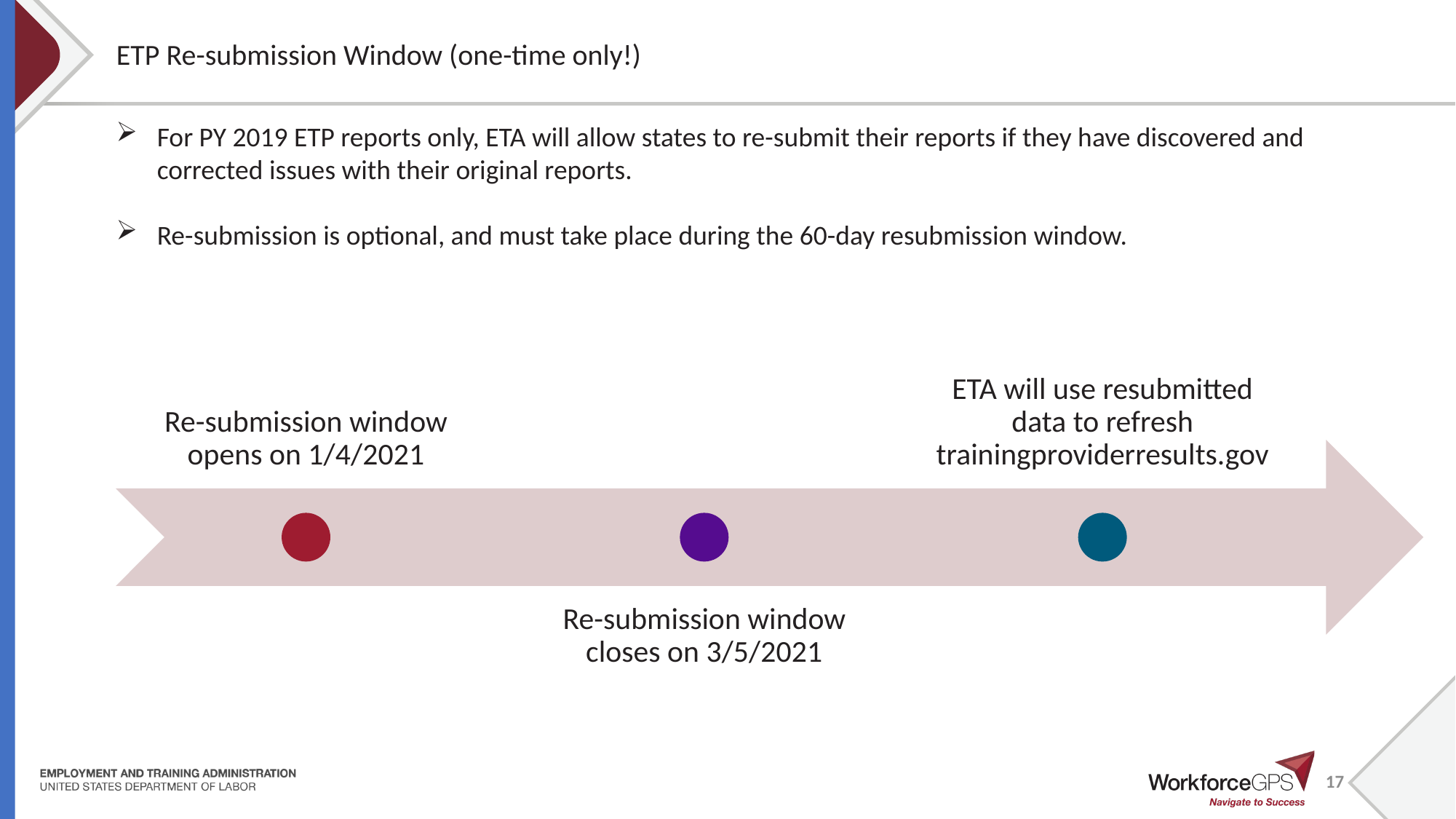

# ETP Re-submission Window (one-time only!)
For PY 2019 ETP reports only, ETA will allow states to re-submit their reports if they have discovered and corrected issues with their original reports.

Re-submission is optional, and must take place during the 60-day resubmission window.
Re-submission window opens on 1/4/2021
Re-submission window closes on 3/5/2021
ETA will use resubmitted data to refresh trainingproviderresults.gov
17